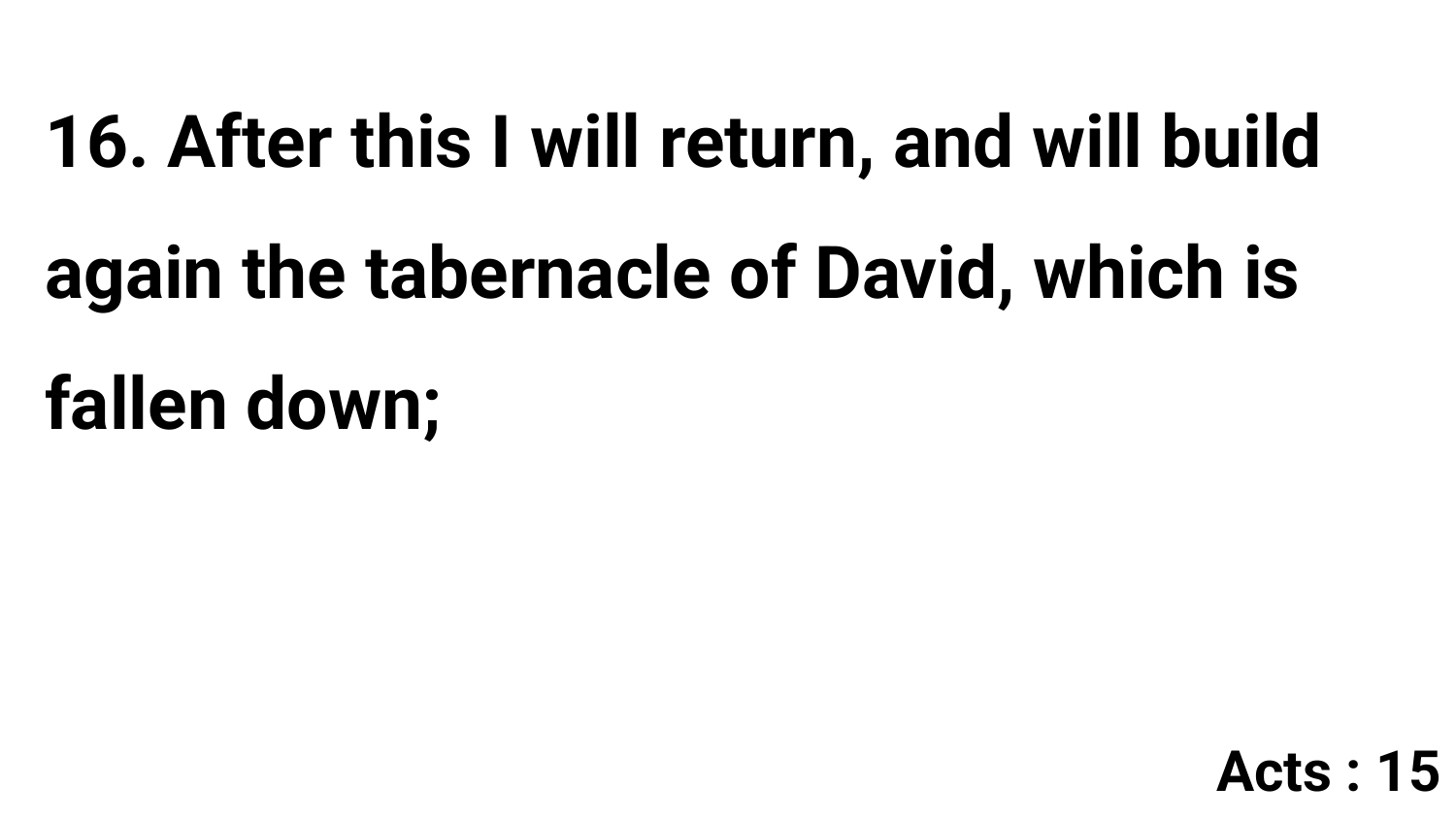

16. After this I will return, and will build again the tabernacle of David, which is fallen down;
Acts : 15